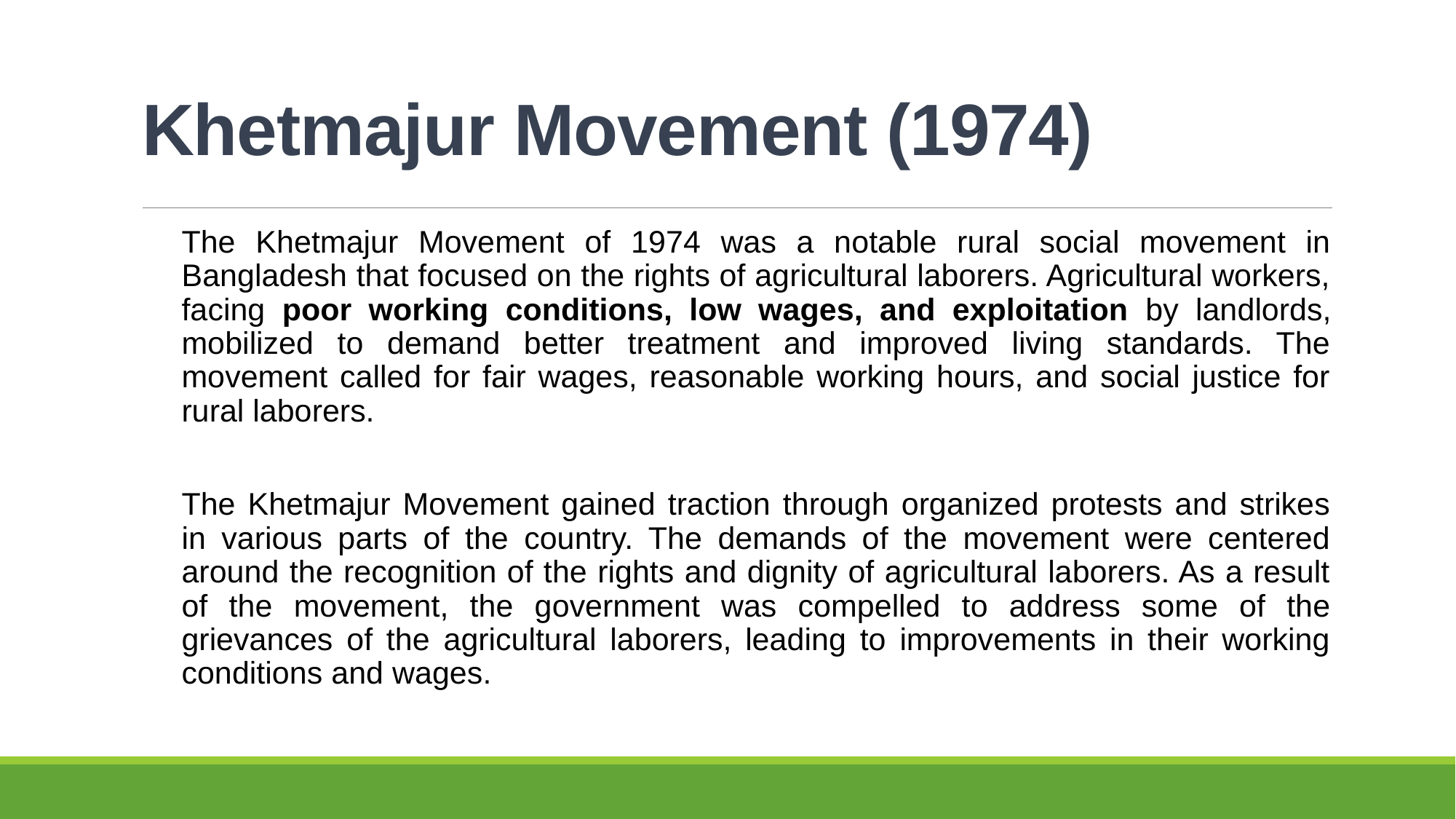

# Khetmajur Movement (1974)
The Khetmajur Movement of 1974 was a notable rural social movement in Bangladesh that focused on the rights of agricultural laborers. Agricultural workers, facing poor working conditions, low wages, and exploitation by landlords, mobilized to demand better treatment and improved living standards. The movement called for fair wages, reasonable working hours, and social justice for rural laborers.

The Khetmajur Movement gained traction through organized protests and strikes in various parts of the country. The demands of the movement were centered around the recognition of the rights and dignity of agricultural laborers. As a result of the movement, the government was compelled to address some of the grievances of the agricultural laborers, leading to improvements in their working conditions and wages.